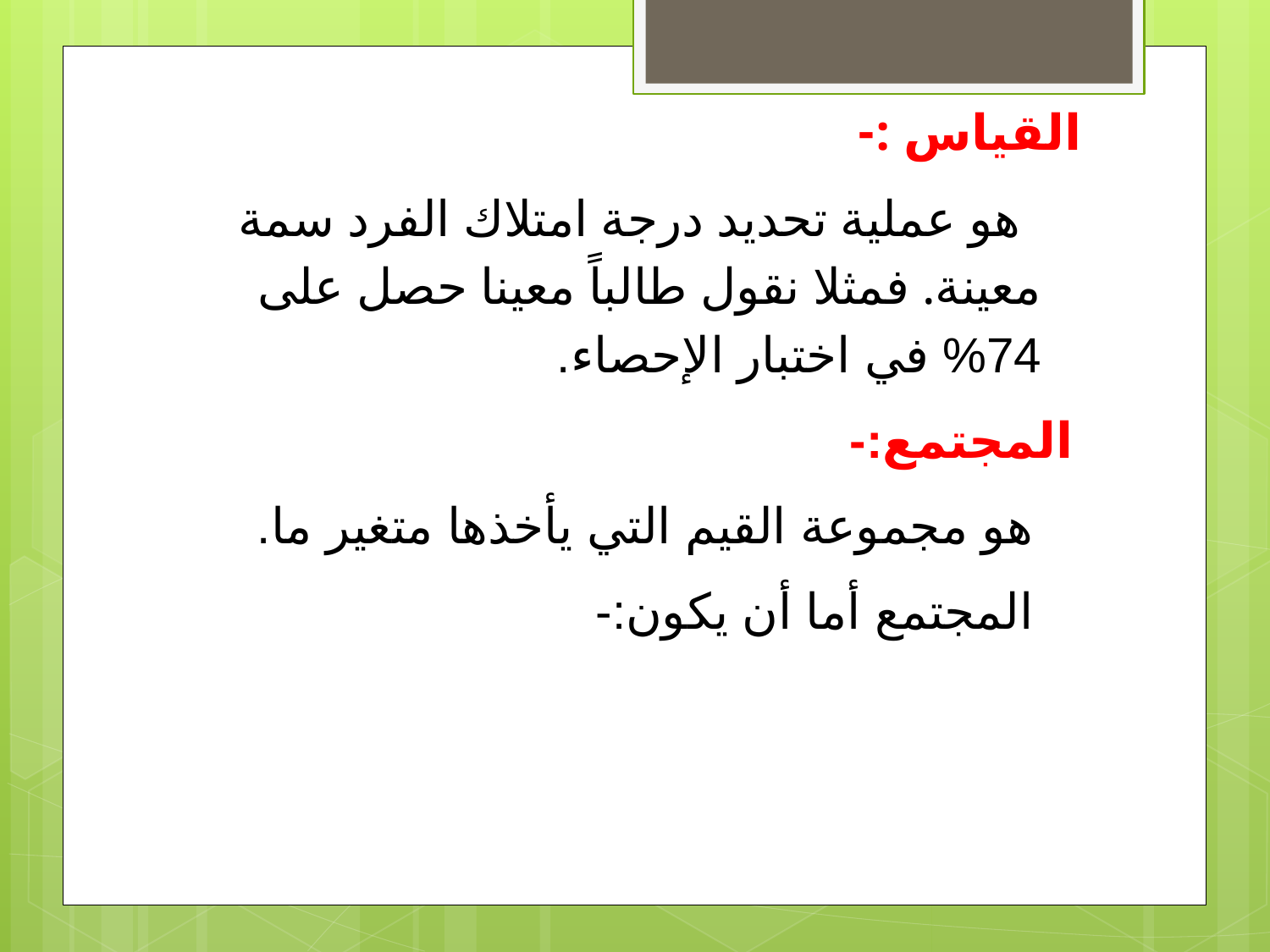

القياس :-
 هو عملية تحديد درجة امتلاك الفرد سمة معينة. فمثلا نقول طالباً معينا حصل على 74% في اختبار الإحصاء.
المجتمع:-
هو مجموعة القيم التي يأخذها متغير ما.
المجتمع أما أن يكون:-